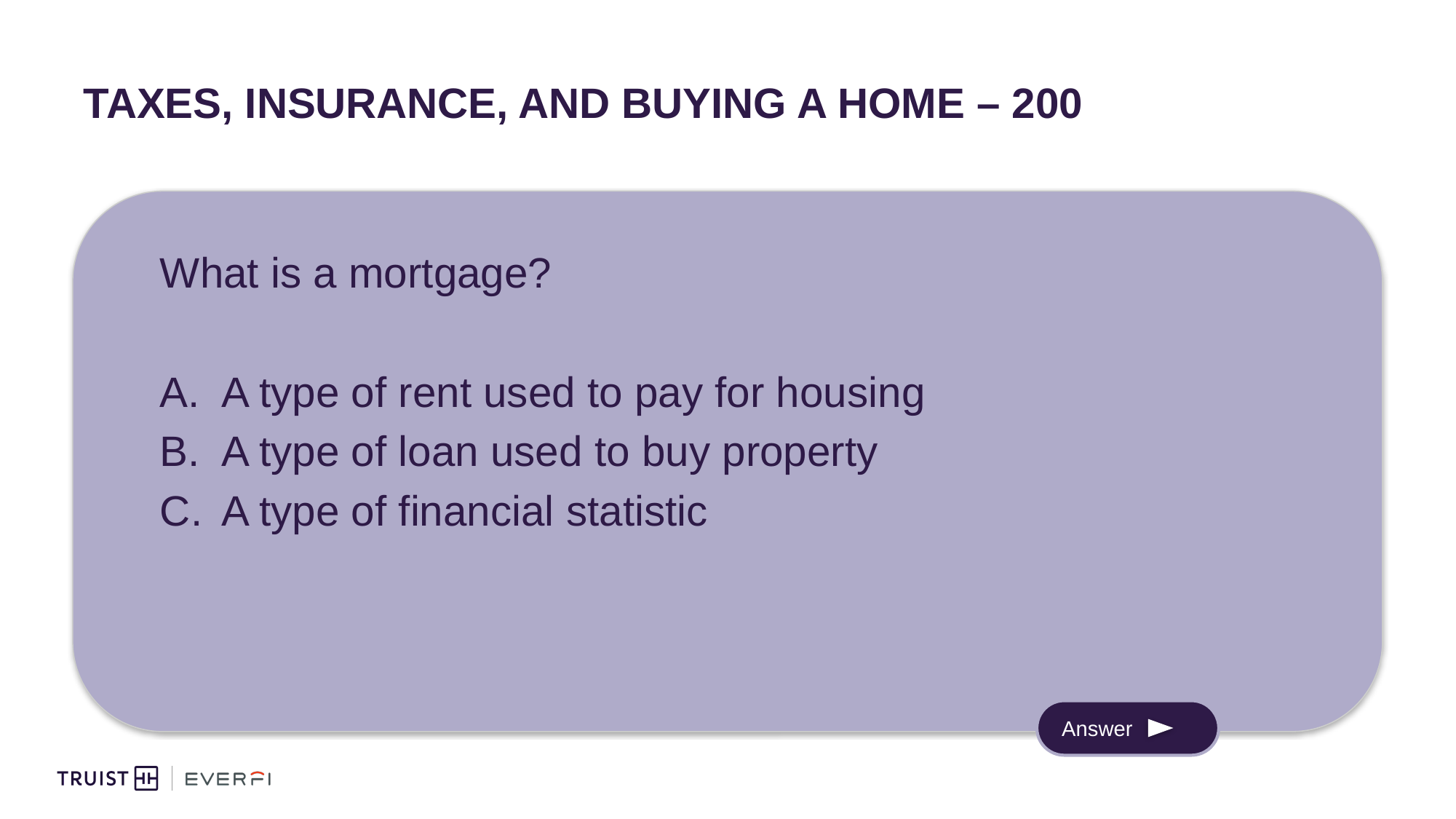

# Taxes, Insurance, and Buying a Home – 200
What is a mortgage?

A type of rent used to pay for housing
A type of loan used to buy property
A type of financial statistic